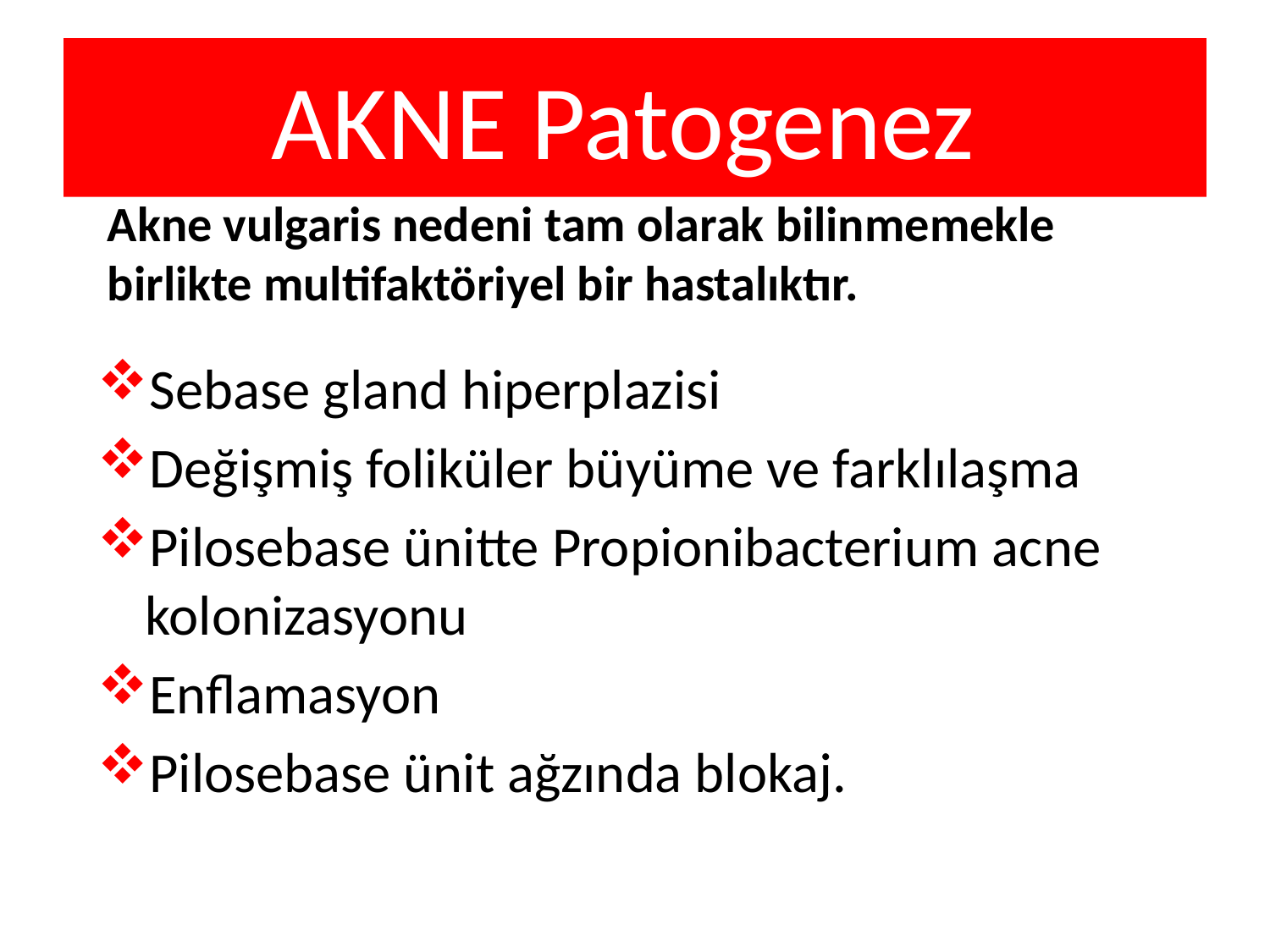

# AKNE Patogenez
Akne vulgaris nedeni tam olarak bilinmemekle birlikte multifaktöriyel bir hastalıktır.
Sebase gland hiperplazisi
Değişmiş foliküler büyüme ve farklılaşma
Pilosebase ünitte Propionibacterium acne kolonizasyonu
Enflamasyon
Pilosebase ünit ağzında blokaj.